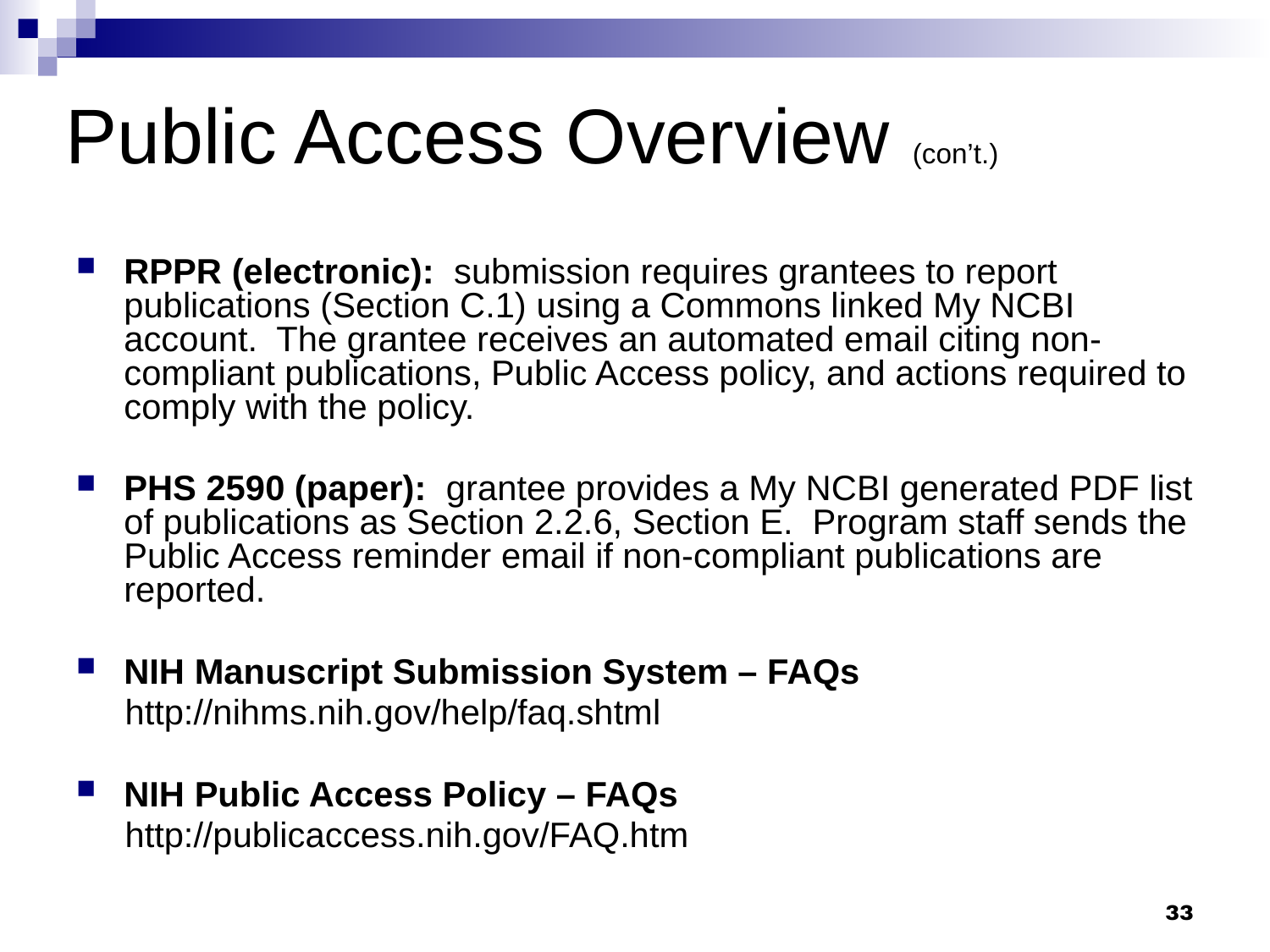

# Public Access Overview (con’t.)

RPPR (electronic):  submission requires grantees to report publications (Section C.1) using a Commons linked My NCBI account.  The grantee receives an automated email citing non-compliant publications, Public Access policy, and actions required to comply with the policy.

PHS 2590 (paper):  grantee provides a My NCBI generated PDF list of publications as Section 2.2.6, Section E.  Program staff sends the Public Access reminder email if non-compliant publications are reported.

NIH Manuscript Submission System – FAQs
     http://nihms.nih.gov/help/faq.shtml

NIH Public Access Policy – FAQs
     http://publicaccess.nih.gov/FAQ.htm
33